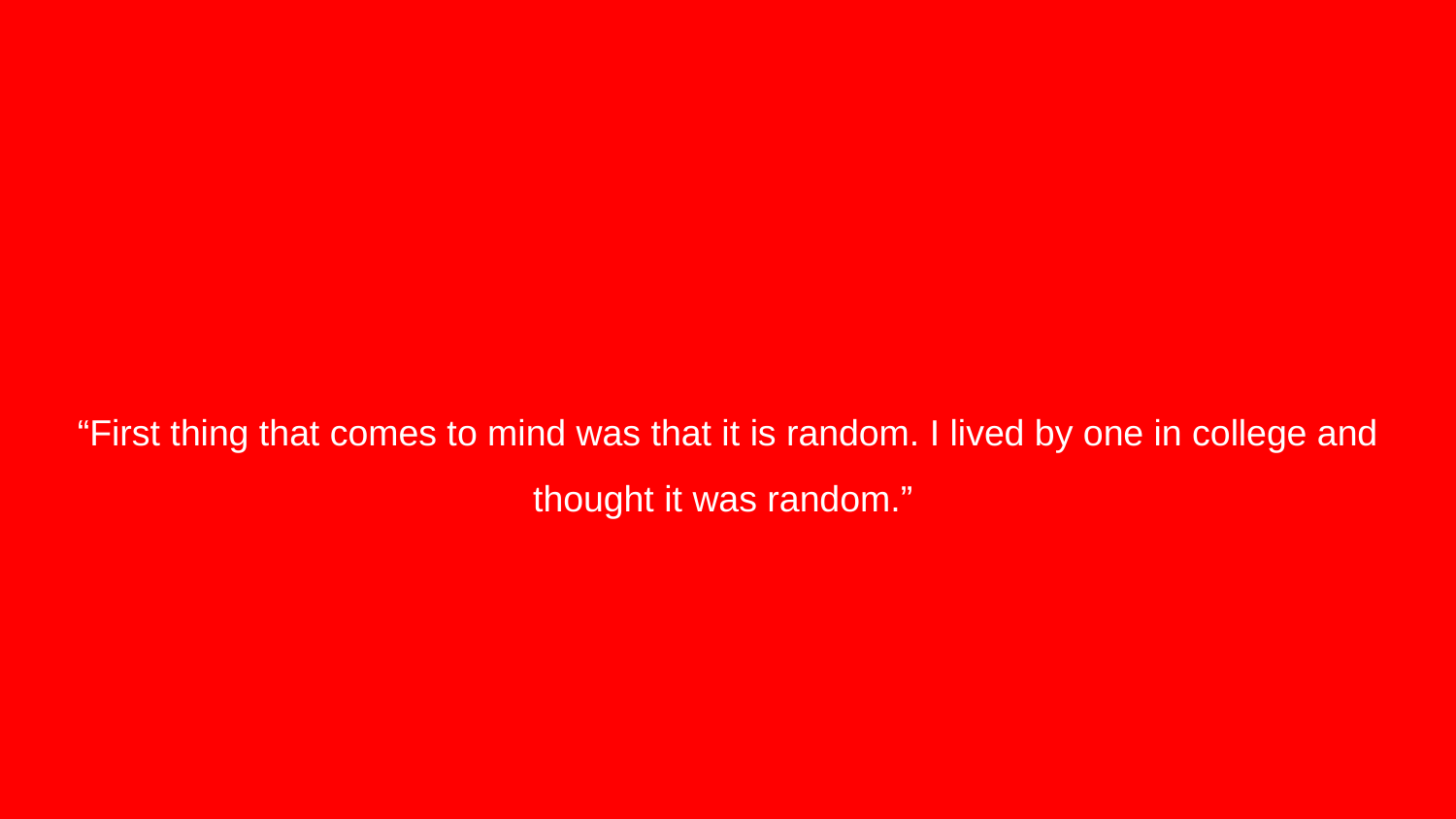

“First thing that comes to mind was that it is random. I lived by one in college and thought it was random.”